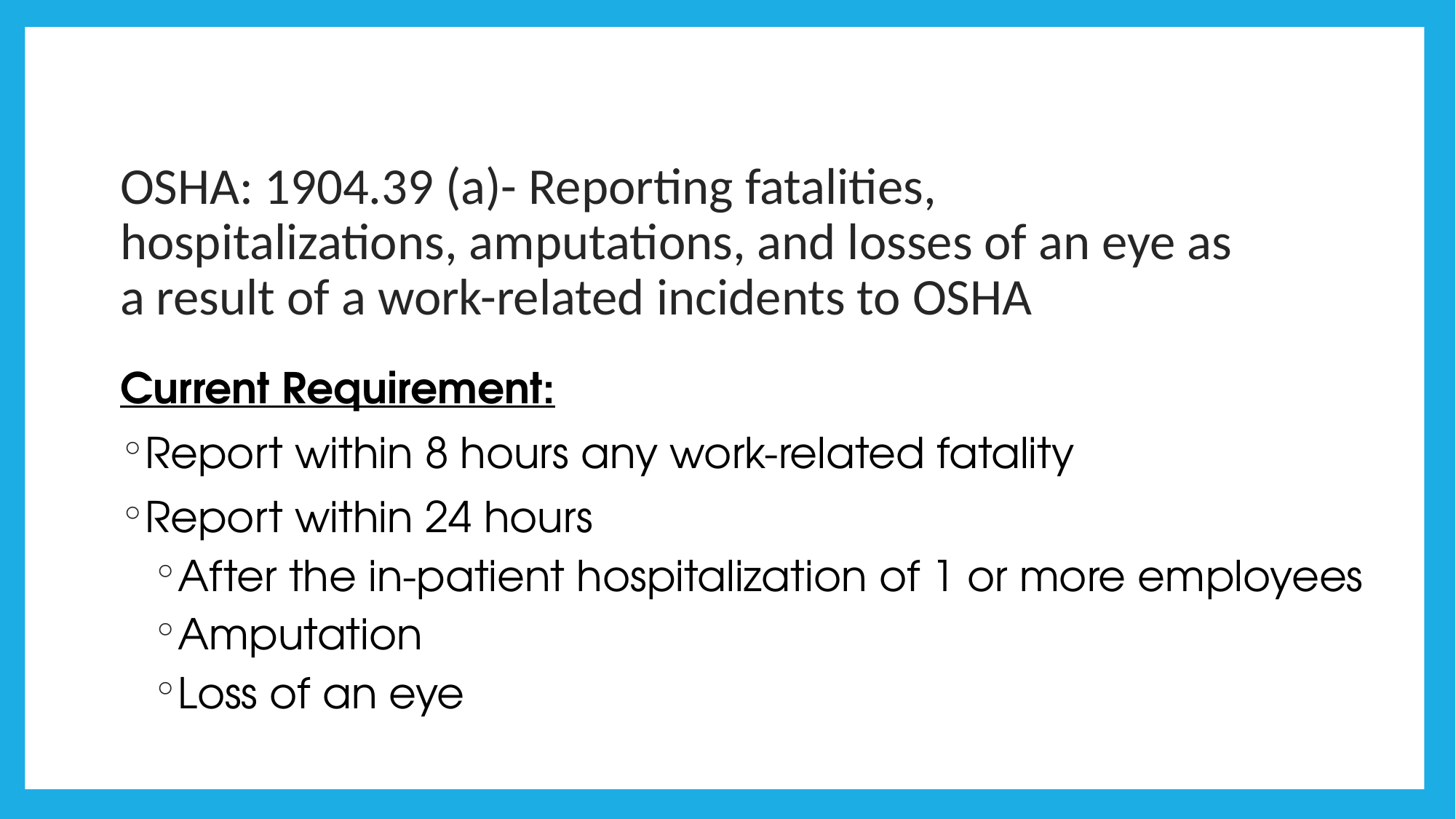

# OSHA: 1904.39 (a)- Reporting fatalities, hospitalizations, amputations, and losses of an eye as a result of a work-related incidents to OSHA
Current Requirement:
Report within 8 hours any work-related fatality
Report within 24 hours
After the in-patient hospitalization of 1 or more employees
Amputation
Loss of an eye